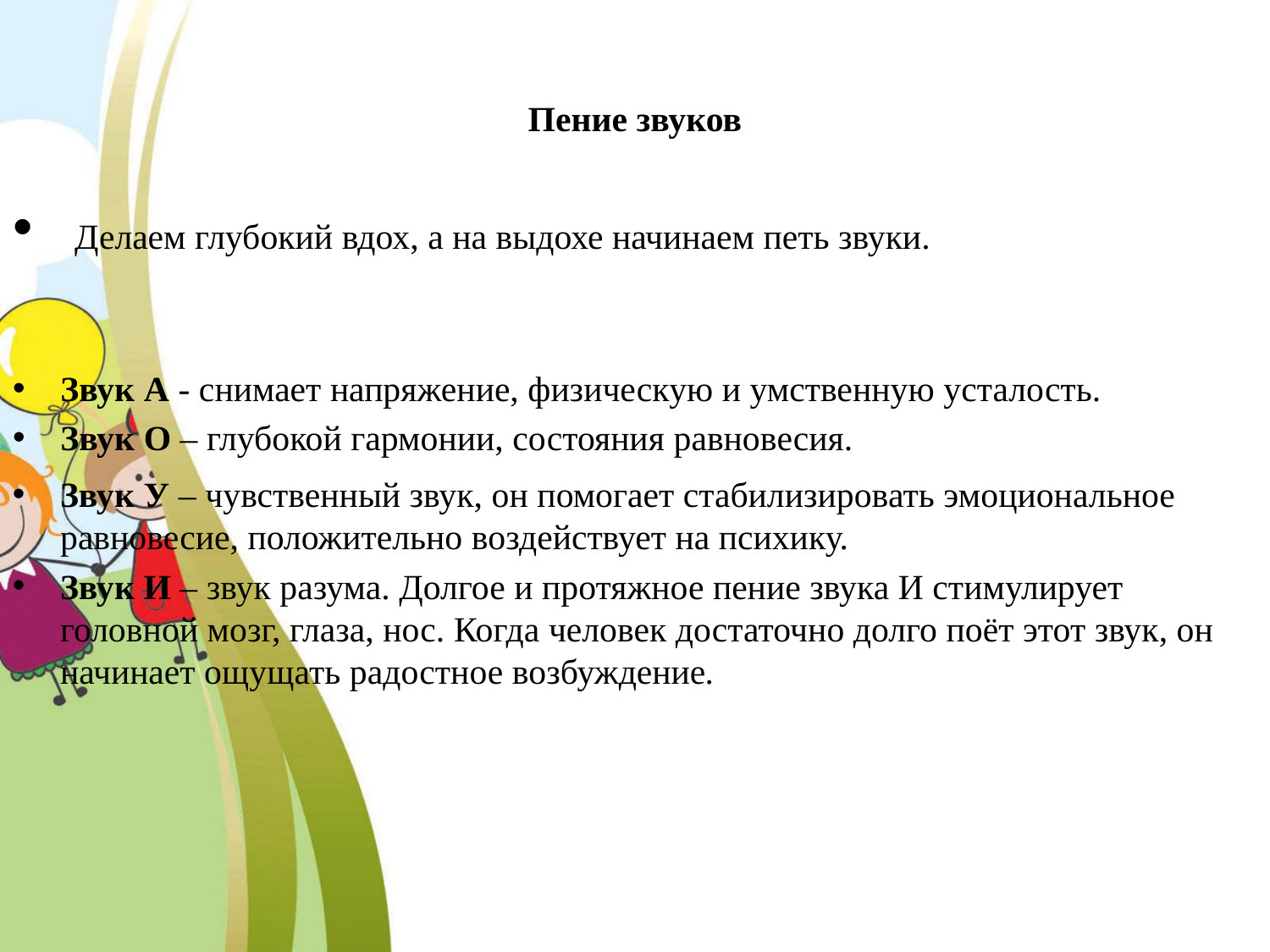

Пение звуков

 Делаем глубокий вдох, а на выдохе начинаем петь звуки.

Звук А - снимает напряжение, физическую и умственную усталость.
Звук О – глубокой гармонии, состояния равновесия.

Звук У – чувственный звук, он помогает стабилизировать эмоциональное равновесие, положительно воздействует на психику.
Звук И – звук разума. Долгое и протяжное пение звука И стимулирует головной мозг, глаза, нос. Когда человек достаточно долго поёт этот звук, он начинает ощущать радостное возбуждение.